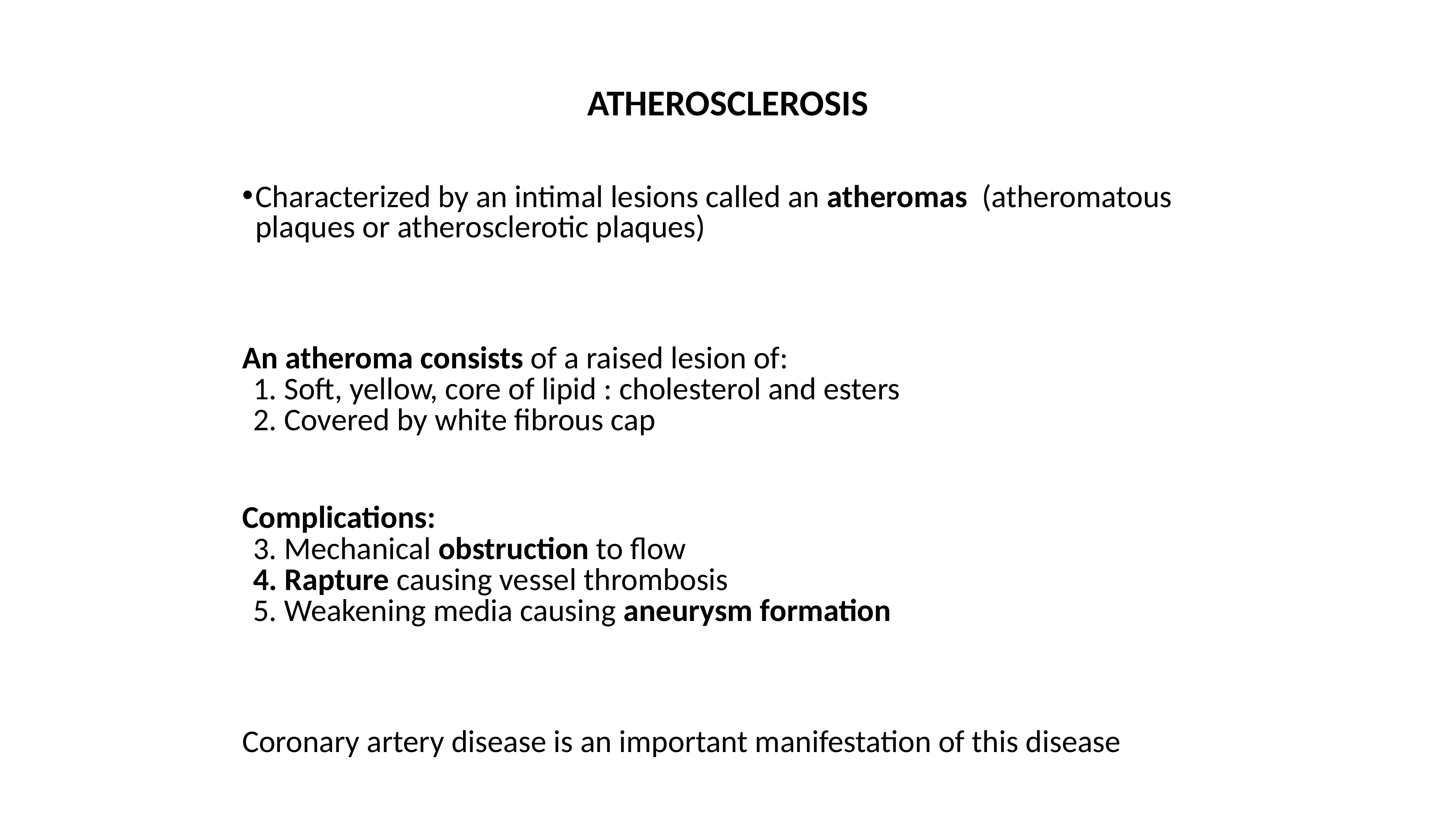

# ATHEROSCLEROSIS

Characterized by an intimal lesions called an atheromas  (atheromatous plaques or atherosclerotic plaques)

An atheroma consists of a raised lesion of:
 Soft, yellow, core of lipid : cholesterol and esters
 Covered by white fibrous cap

Complications:
 Mechanical obstruction to flow
 Rapture causing vessel thrombosis
 Weakening media causing aneurysm formation

Coronary artery disease is an important manifestation of this disease